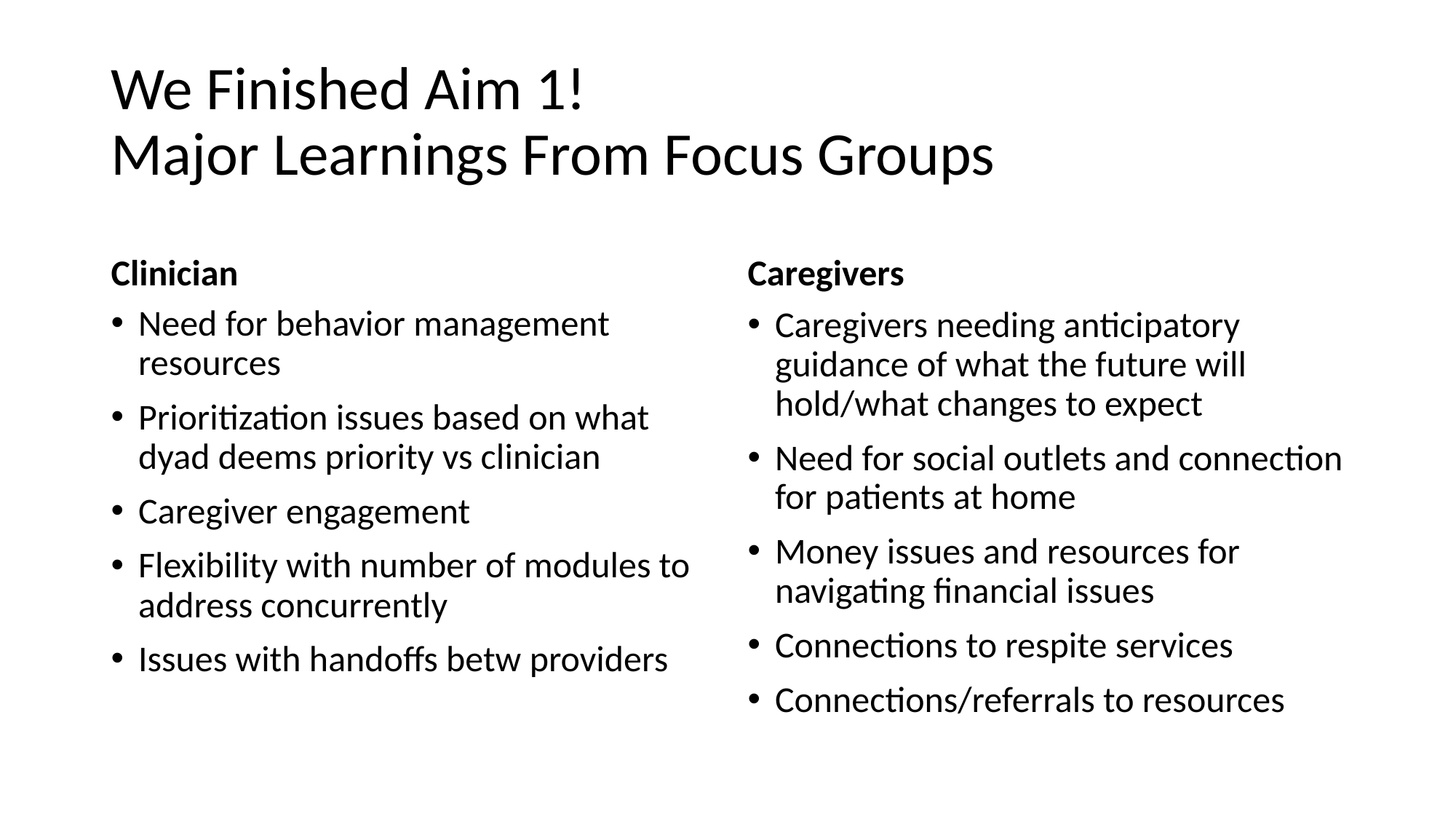

# We Finished Aim 1! Major Learnings From Focus Groups
Clinician
Caregivers
Need for behavior management resources
Prioritization issues based on what dyad deems priority vs clinician
Caregiver engagement
Flexibility with number of modules to address concurrently
Issues with handoffs betw providers

Caregivers needing anticipatory guidance of what the future will hold/what changes to expect
Need for social outlets and connection for patients at home
Money issues and resources for navigating financial issues
Connections to respite services
Connections/referrals to resources